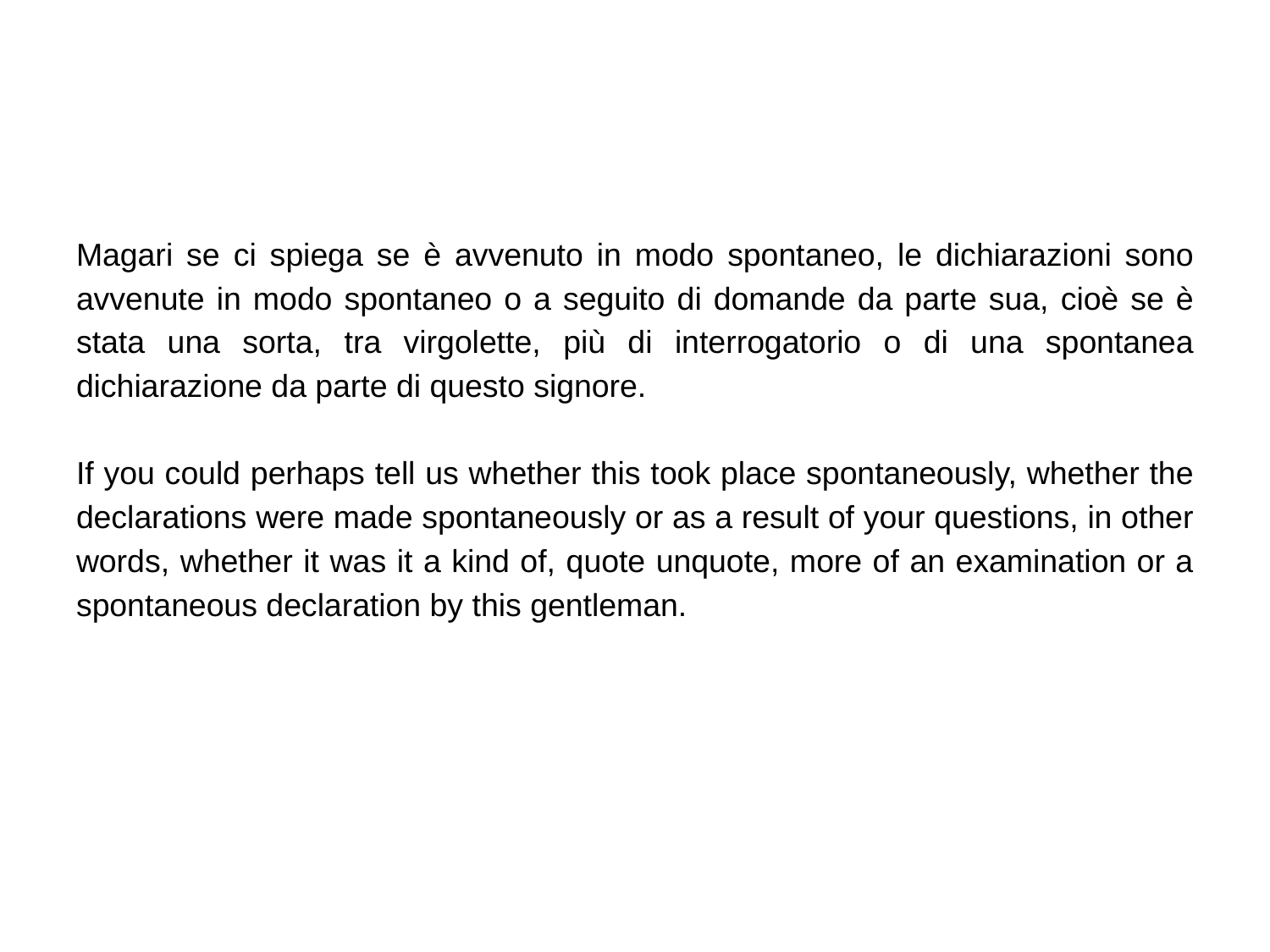

#
Magari se ci spiega se è avvenuto in modo spontaneo, le dichiarazioni sono avvenute in modo spontaneo o a seguito di domande da parte sua, cioè se è stata una sorta, tra virgolette, più di interrogatorio o di una spontanea dichiarazione da parte di questo signore.

If you could perhaps tell us whether this took place spontaneously, whether the declarations were made spontaneously or as a result of your questions, in other words, whether it was it a kind of, quote unquote, more of an examination or a spontaneous declaration by this gentleman.